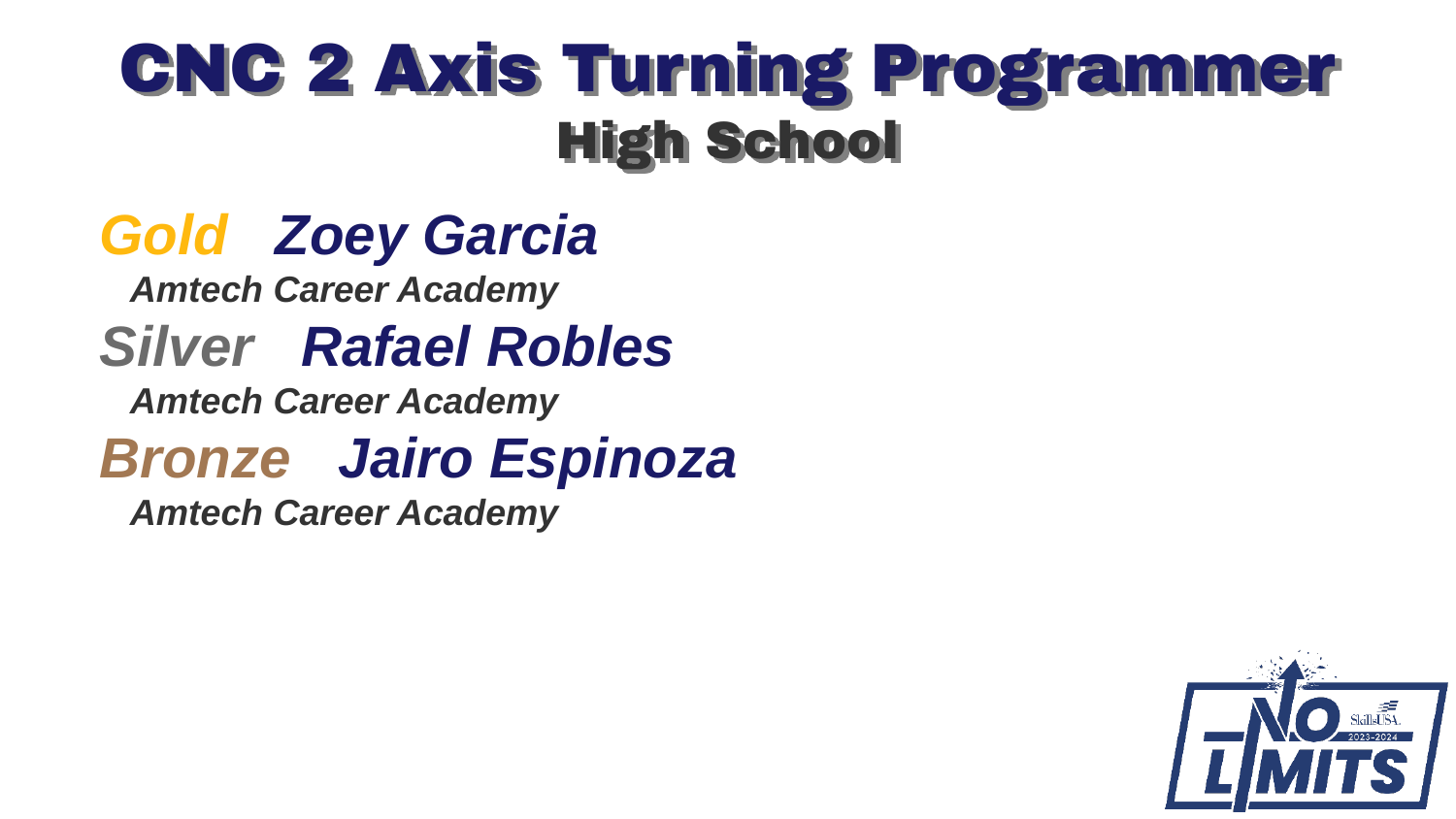

# CNC 2 Axis Turning Programmer High School
Gold   Zoey Garcia
   Amtech Career Academy
Silver   Rafael Robles
   Amtech Career Academy
Bronze   Jairo Espinoza
   Amtech Career Academy